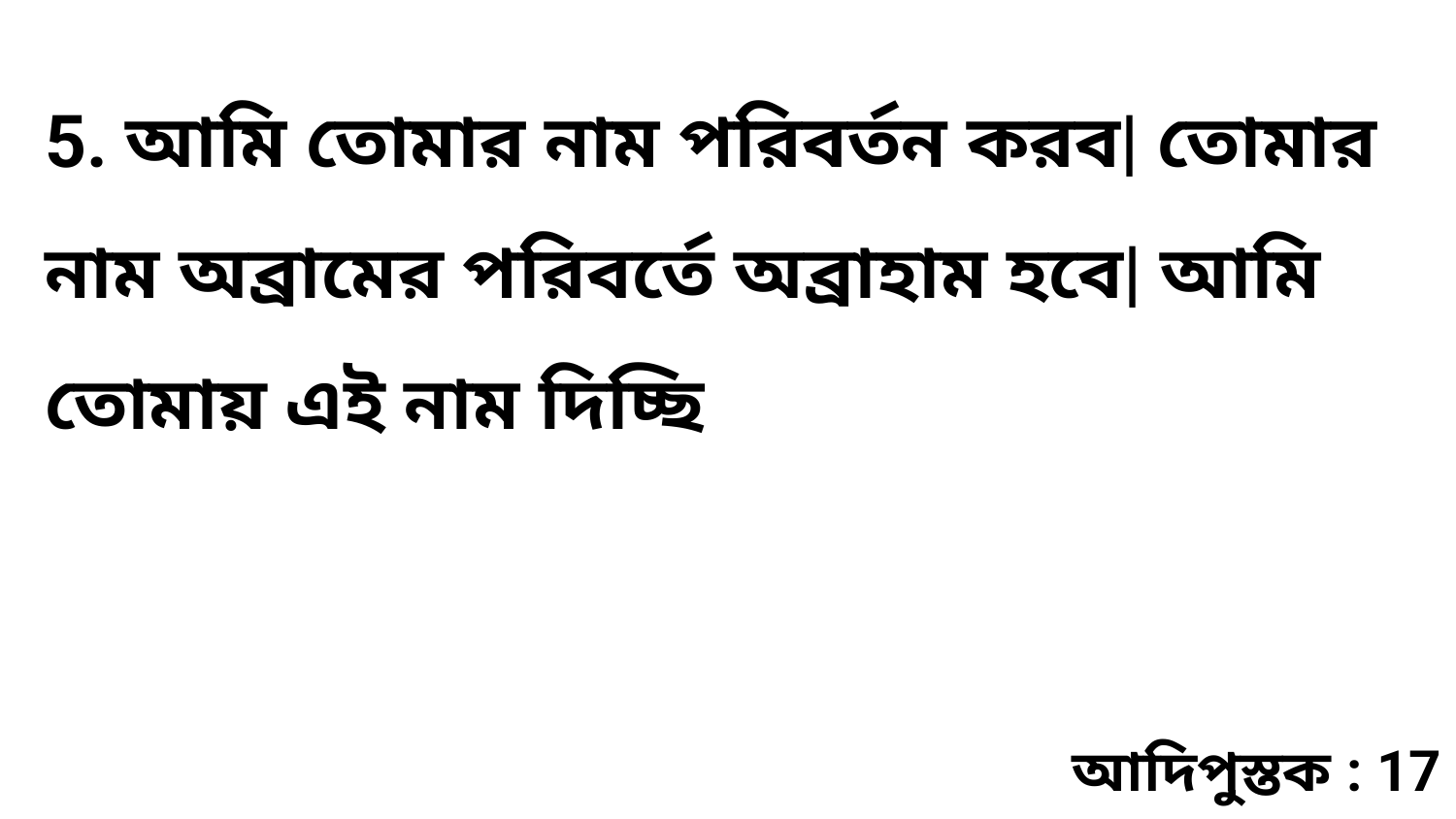

5. আমি তোমার নাম পরিবর্তন করব| তোমার নাম অব্রামের পরিবর্তে অব্রাহাম হবে| আমি তোমায় এই নাম দিচ্ছি
আদিপুস্তক : 17